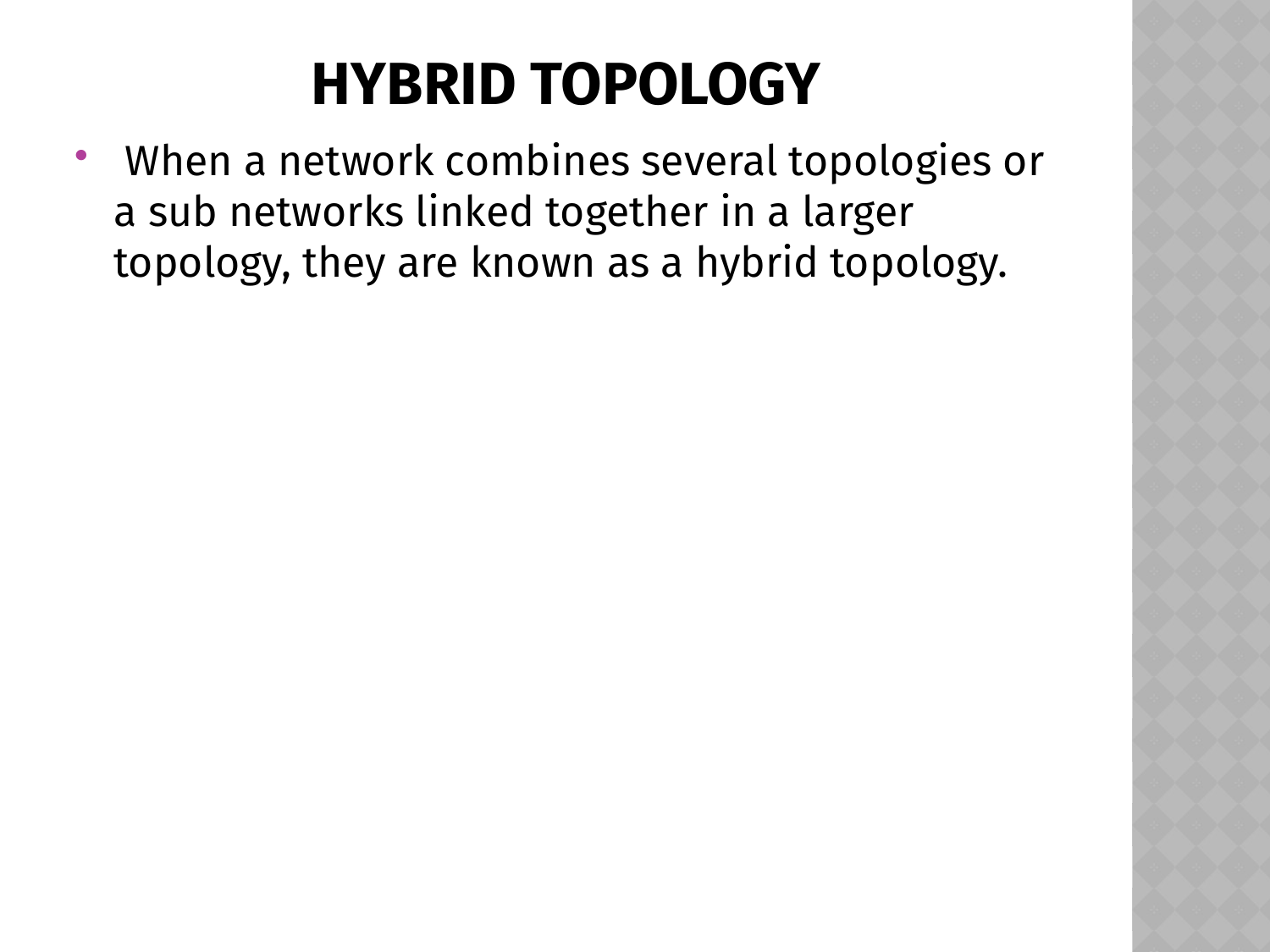

# HYBRID TOPOLOGY
 When a network combines several topologies or a sub networks linked together in a larger topology, they are known as a hybrid topology.